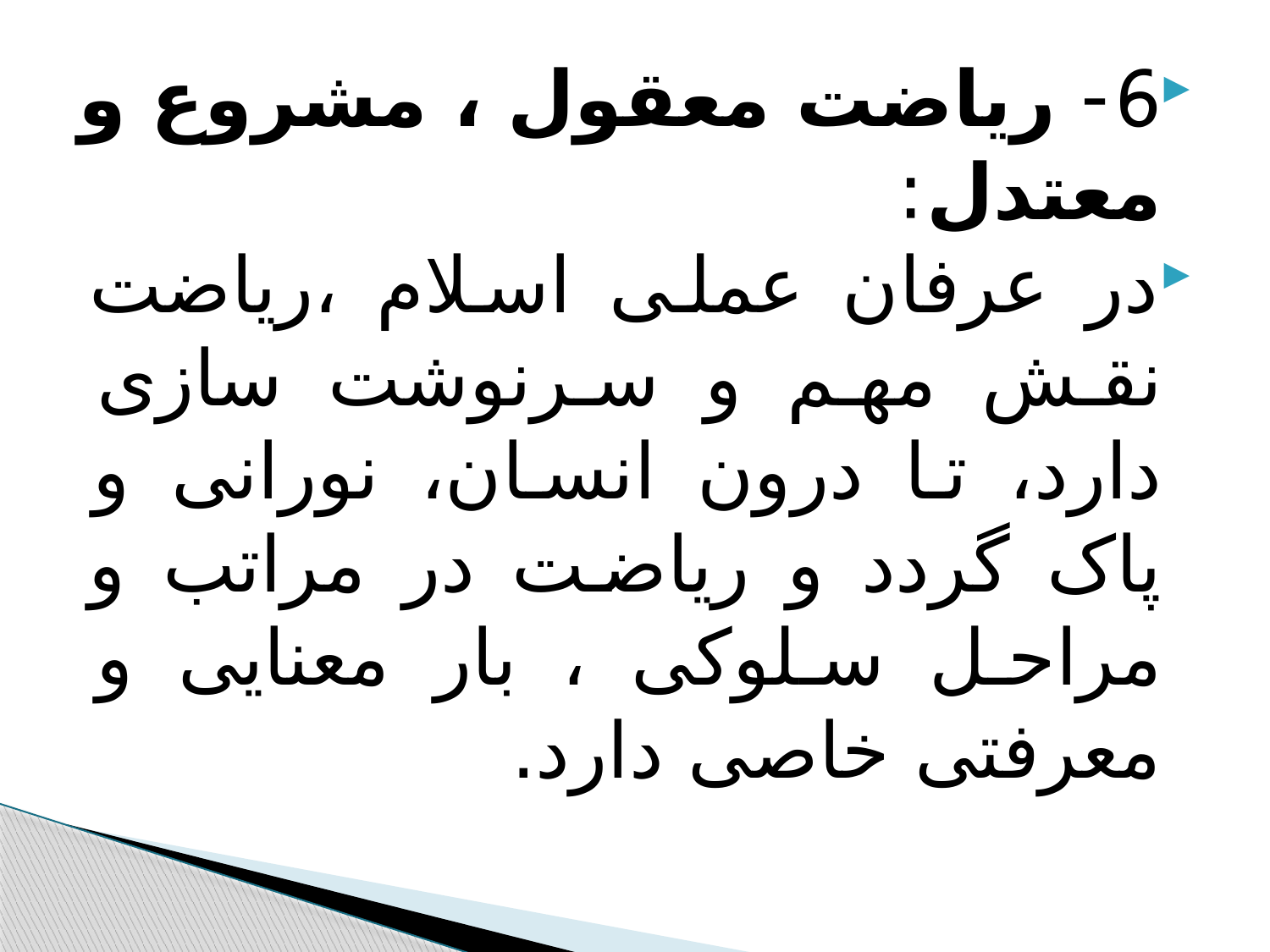

#
6- ریاضت معقول ، مشروع و معتدل:
در عرفان عملی اسلام ،ریاضت نقش مهم و سرنوشت سازی دارد، تا درون انسان، نورانی و پاک گردد و ریاضت در مراتب و مراحل سلوکی ، بار معنایی و معرفتی خاصی دارد.